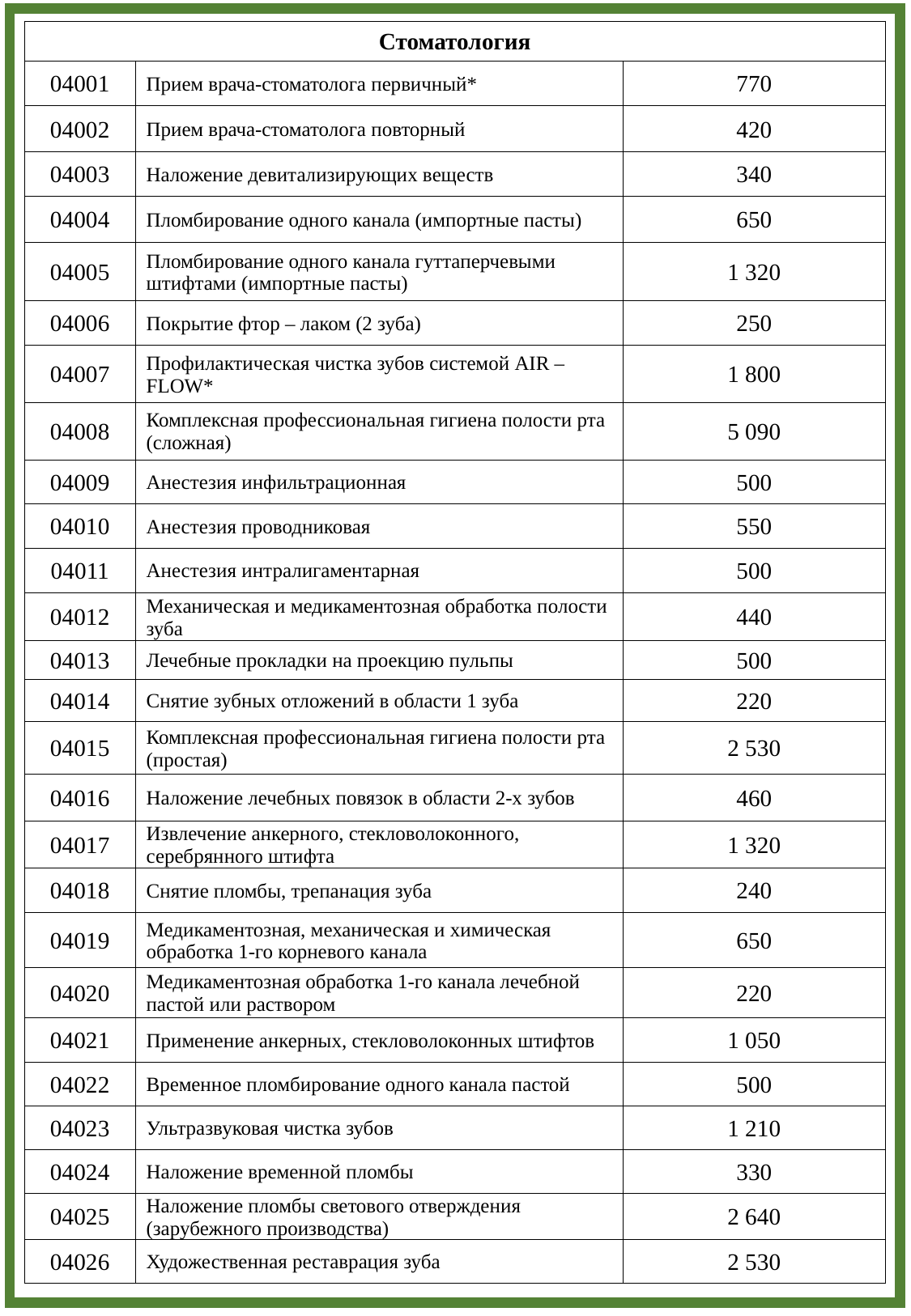

| Стоматология |  |  |
| --- | --- | --- |
| 04001 | Прием врача-стоматолога первичный\* | 770 |
| 04002 | Прием врача-стоматолога повторный | 420 |
| 04003 | Наложение девитализирующих веществ | 340 |
| 04004 | Пломбирование одного канала (импортные пасты) | 650 |
| 04005 | Пломбирование одного канала гуттаперчевыми штифтами (импортные пасты) | 1 320 |
| 04006 | Покрытие фтор – лаком (2 зуба) | 250 |
| 04007 | Профилактическая чистка зубов системой AIR – FLOW\* | 1 800 |
| 04008 | Комплексная профессиональная гигиена полости рта (сложная) | 5 090 |
| 04009 | Анестезия инфильтрационная | 500 |
| 04010 | Анестезия проводниковая | 550 |
| 04011 | Анестезия интралигаментарная | 500 |
| 04012 | Механическая и медикаментозная обработка полости зуба | 440 |
| 04013 | Лечебные прокладки на проекцию пульпы | 500 |
| 04014 | Снятие зубных отложений в области 1 зуба | 220 |
| 04015 | Комплексная профессиональная гигиена полости рта (простая) | 2 530 |
| 04016 | Наложение лечебных повязок в области 2-х зубов | 460 |
| 04017 | Извлечение анкерного, стекловолоконного, серебрянного штифта | 1 320 |
| 04018 | Снятие пломбы, трепанация зуба | 240 |
| 04019 | Медикаментозная, механическая и химическая обработка 1-го корневого канала | 650 |
| 04020 | Медикаментозная обработка 1-го канала лечебной пастой или раствором | 220 |
| 04021 | Применение анкерных, стекловолоконных штифтов | 1 050 |
| 04022 | Временное пломбирование одного канала пастой | 500 |
| 04023 | Ультразвуковая чистка зубов | 1 210 |
| 04024 | Наложение временной пломбы | 330 |
| 04025 | Наложение пломбы светового отверждения (зарубежного производства) | 2 640 |
| 04026 | Художественная реставрация зуба | 2 530 |